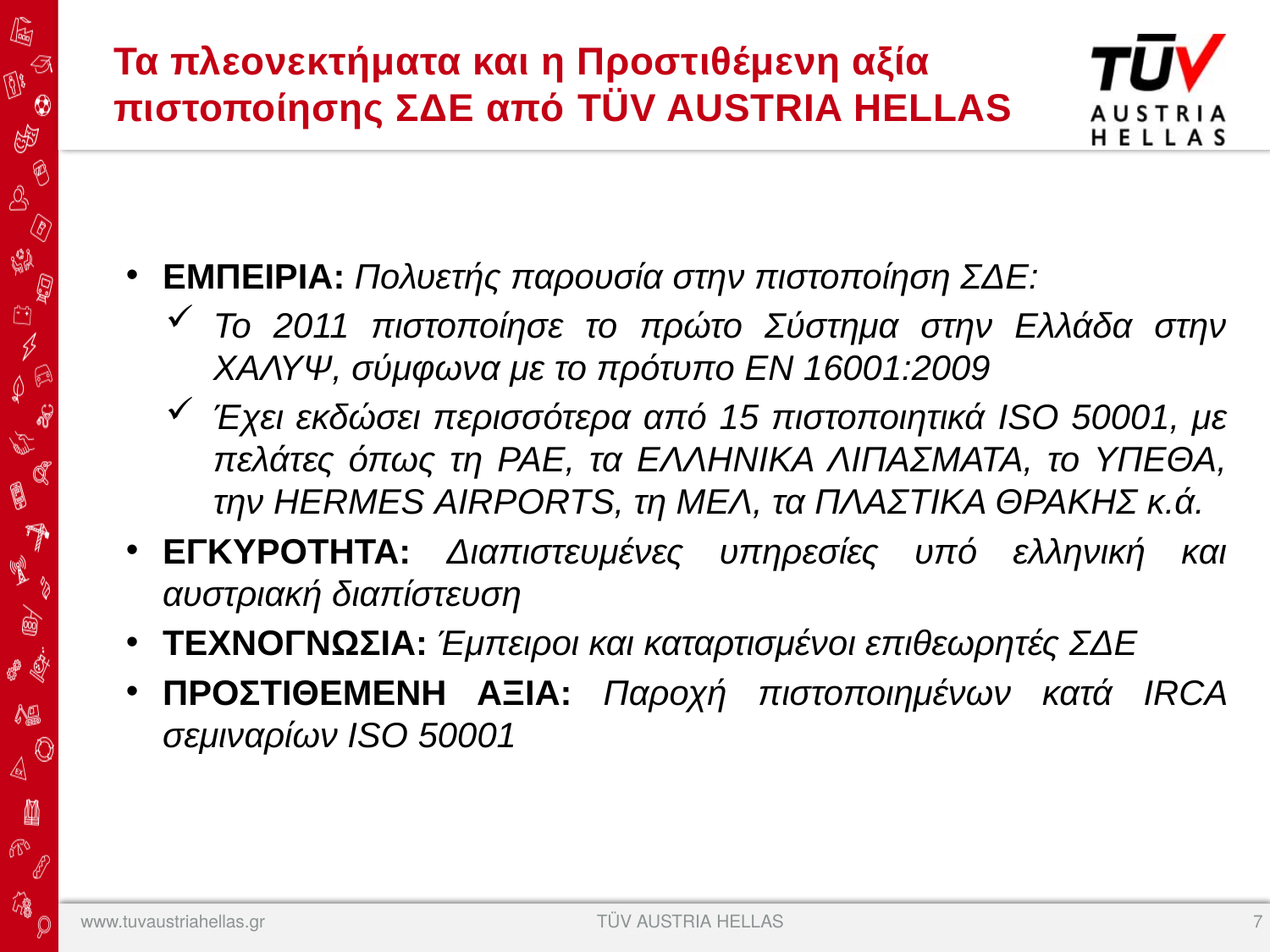

# Τα πλεονεκτήματα και η Προστιθέμενη αξία πιστοποίησης ΣΔΕ από TÜV AUSTRIA HELLAS
ΕΜΠΕΙΡΙΑ: Πολυετής παρουσία στην πιστοποίηση ΣΔΕ:
Το 2011 πιστοποίησε το πρώτο Σύστημα στην Ελλάδα στην ΧΑΛΥΨ, σύμφωνα με το πρότυπο EN 16001:2009
Έχει εκδώσει περισσότερα από 15 πιστοποιητικά ISO 50001, με πελάτες όπως τη ΡΑΕ, τα ΕΛΛΗΝΙΚΑ ΛΙΠΑΣΜΑΤΑ, το ΥΠΕΘΑ, την HERMES AIRPORTS, τη ΜΕΛ, τα ΠΛΑΣΤΙΚΑ ΘΡΑΚΗΣ κ.ά.
ΕΓΚΥΡΟΤΗΤΑ: Διαπιστευμένες υπηρεσίες υπό ελληνική και αυστριακή διαπίστευση
ΤΕΧΝΟΓΝΩΣΙΑ: Έμπειροι και καταρτισμένοι επιθεωρητές ΣΔΕ
ΠΡΟΣΤΙΘΕΜΕΝΗ ΑΞΙΑ: Παροχή πιστοποιημένων κατά IRCA σεμιναρίων ISO 50001